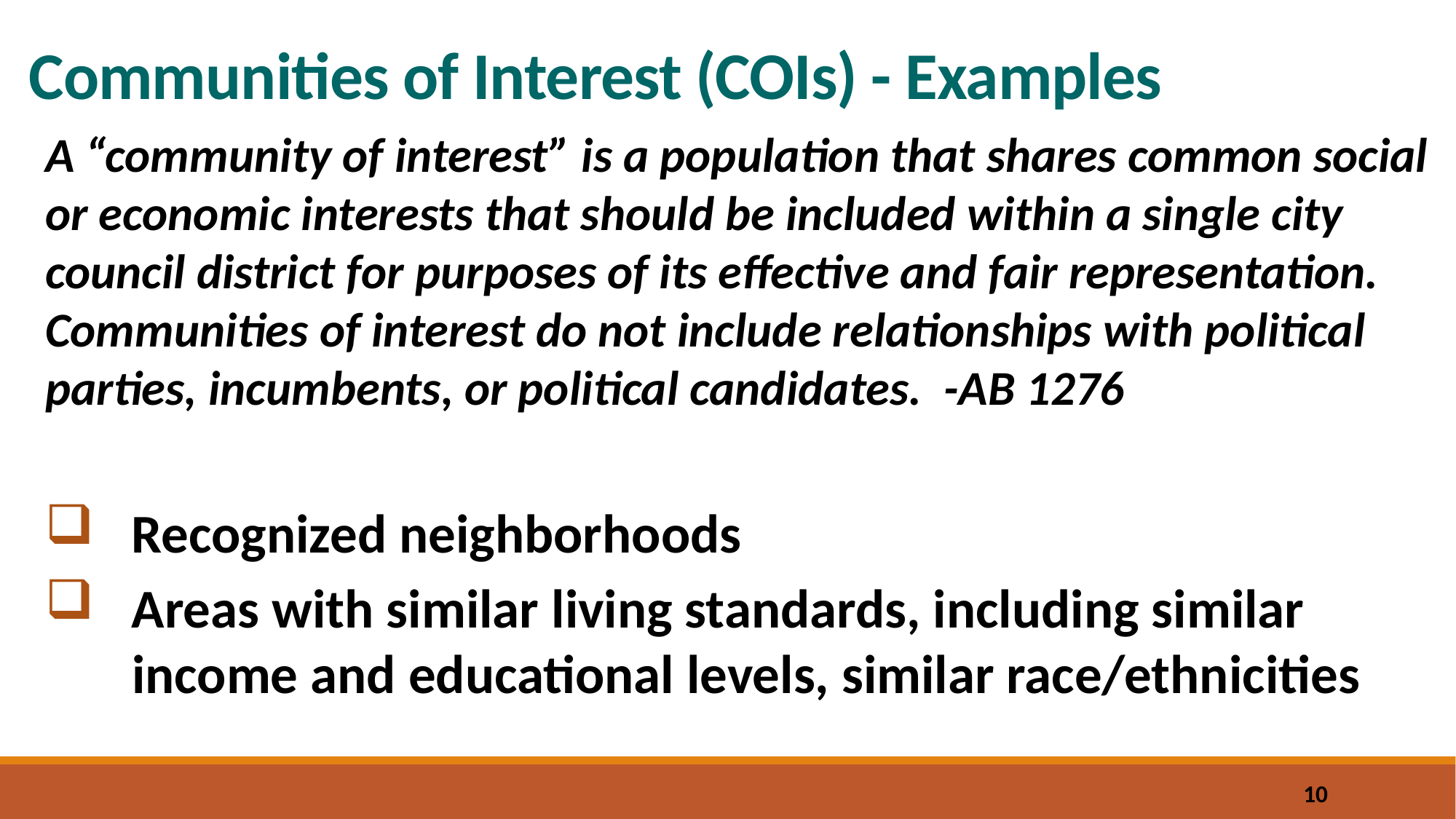

# Communities of Interest (COIs) - Examples
A “community of interest” is a population that shares common social or economic interests that should be included within a single city council district for purposes of its effective and fair representation. Communities of interest do not include relationships with political parties, incumbents, or political candidates.  -AB 1276

   Recognized neighborhoods
   Areas with similar living standards, including similar
       income and educational levels, similar race/ethnicities

10